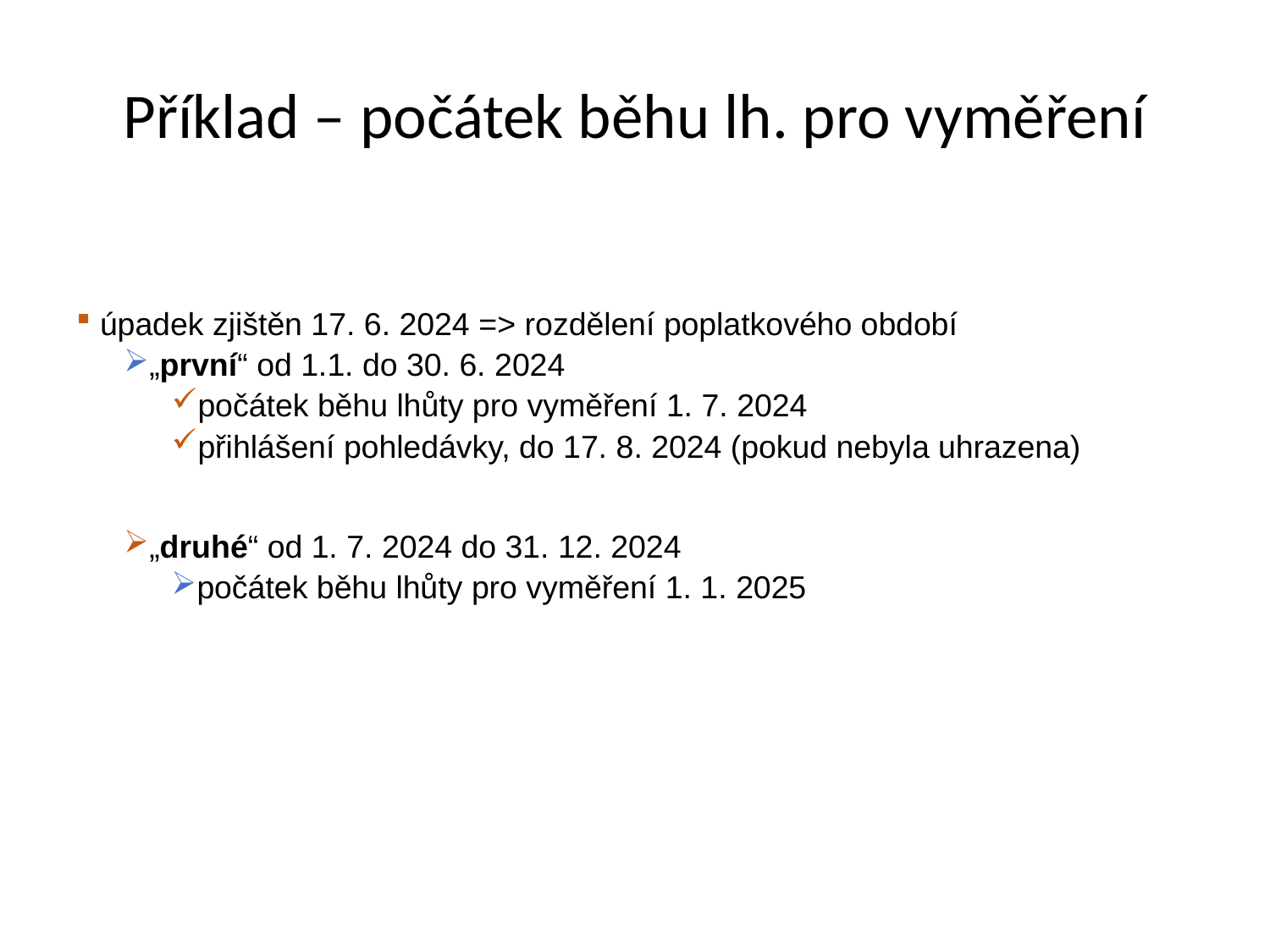

# Příklad – počátek běhu lh. pro vyměření

úpadek zjištěn 17. 6. 2024 => rozdělení poplatkového období
„první“ od 1.1. do 30. 6. 2024
počátek běhu lhůty pro vyměření 1. 7. 2024
přihlášení pohledávky, do 17. 8. 2024 (pokud nebyla uhrazena)

„druhé“ od 1. 7. 2024 do 31. 12. 2024
počátek běhu lhůty pro vyměření 1. 1. 2025